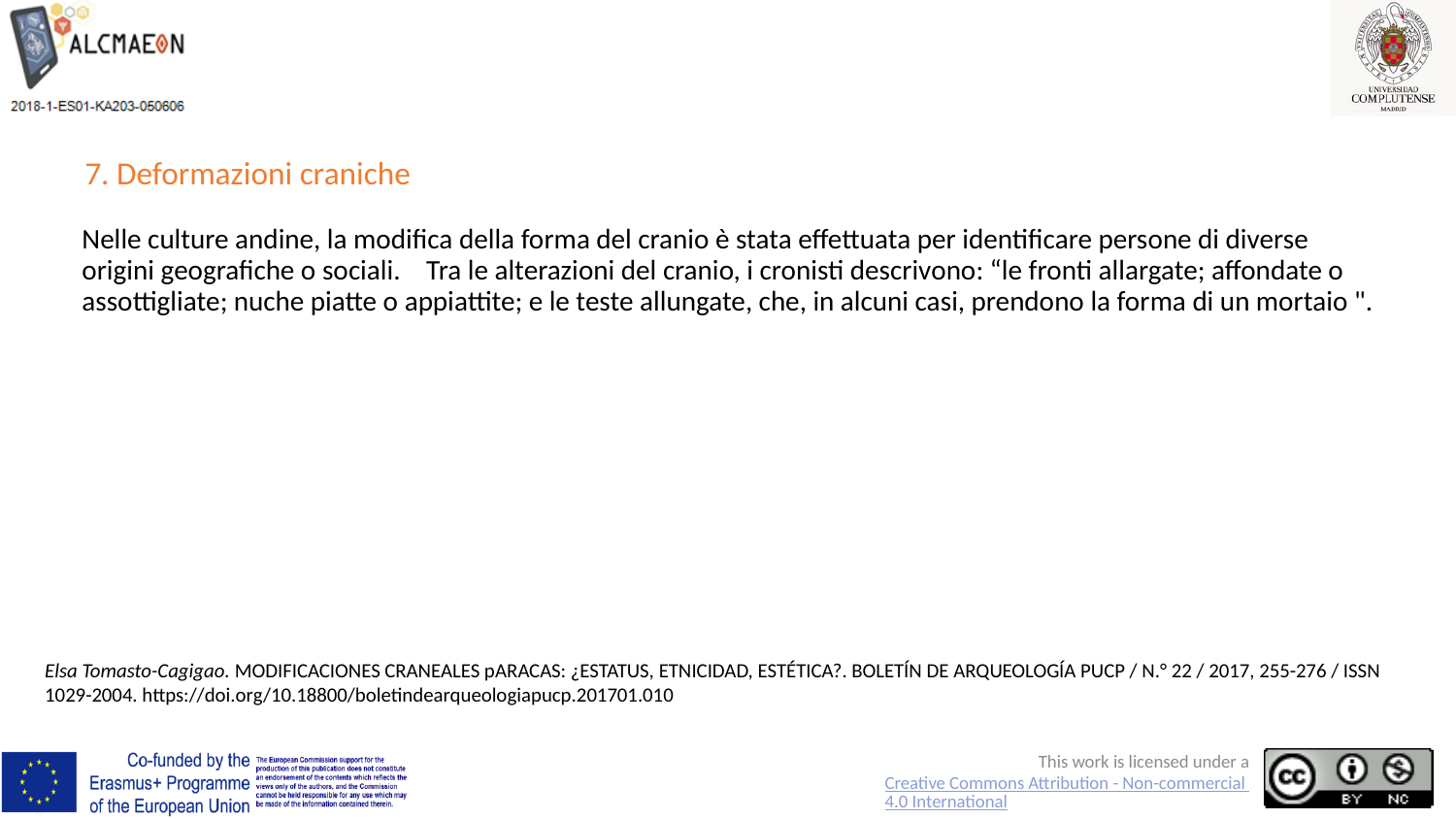

# 7. Deformazioni craniche
Nelle culture andine, la modifica della forma del cranio è stata effettuata per identificare persone di diverse origini geografiche o sociali.    Tra le alterazioni del cranio, i cronisti descrivono: “le fronti allargate; affondate o assottigliate; nuche piatte o appiattite; e le teste allungate, che, in alcuni casi, prendono la forma di un mortaio ".

Elsa Tomasto-Cagigao. Modificaciones craneales paracas: ¿estatus, etnicidad, estética?. BOLETÍN DE ARQUEOLOGÍA PUCP / N.° 22 / 2017, 255-276 / ISSN 1029-2004. https://doi.org/10.18800/boletindearqueologiapucp.201701.010